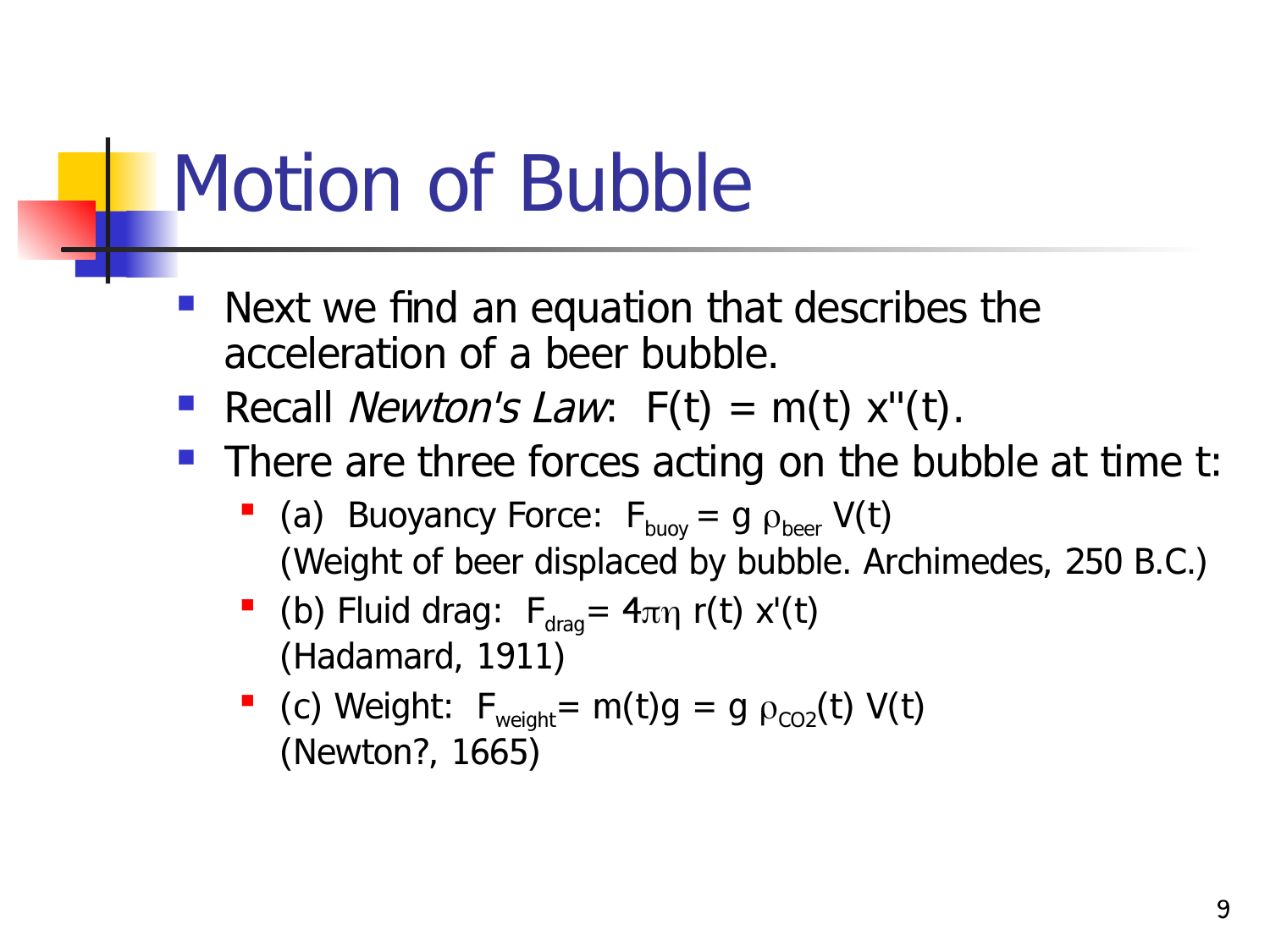

# Motion of Bubble
Next we find an equation that describes the acceleration of a beer bubble.
Recall Newton's Law:  F(t) = m(t) x''(t).
There are three forces acting on the bubble at time t:
(a)  Buoyancy Force:  Fbuoy = g ρbeer V(t)
	(Weight of beer displaced by bubble. Archimedes, 250 B.C.)
(b) Fluid drag:  Fdrag= 4πη r(t) x'(t)
	(Hadamard, 1911)
(c) Weight:  Fweight= m(t)g = g ρCO2(t) V(t)
	(Newton?, 1665)
9